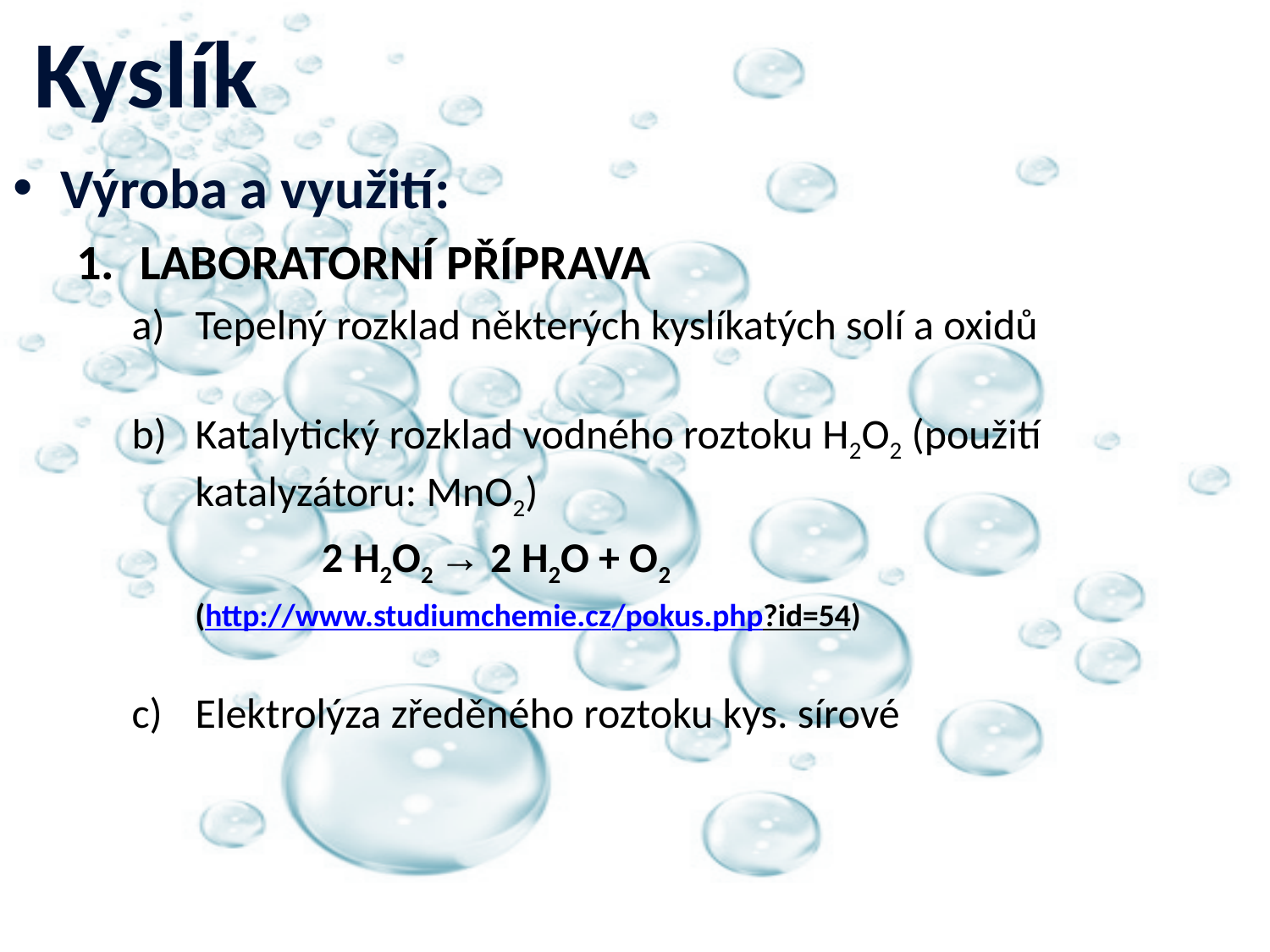

# Kyslík
Výroba a využití:
LABORATORNÍ PŘÍPRAVA
Tepelný rozklad některých kyslíkatých solí a oxidů

Katalytický rozklad vodného roztoku H2O2 (použití katalyzátoru: MnO2)
	2 H2O2 → 2 H2O + O2
(http://www.studiumchemie.cz/pokus.php?id=54)

Elektrolýza zředěného roztoku kys. sírové